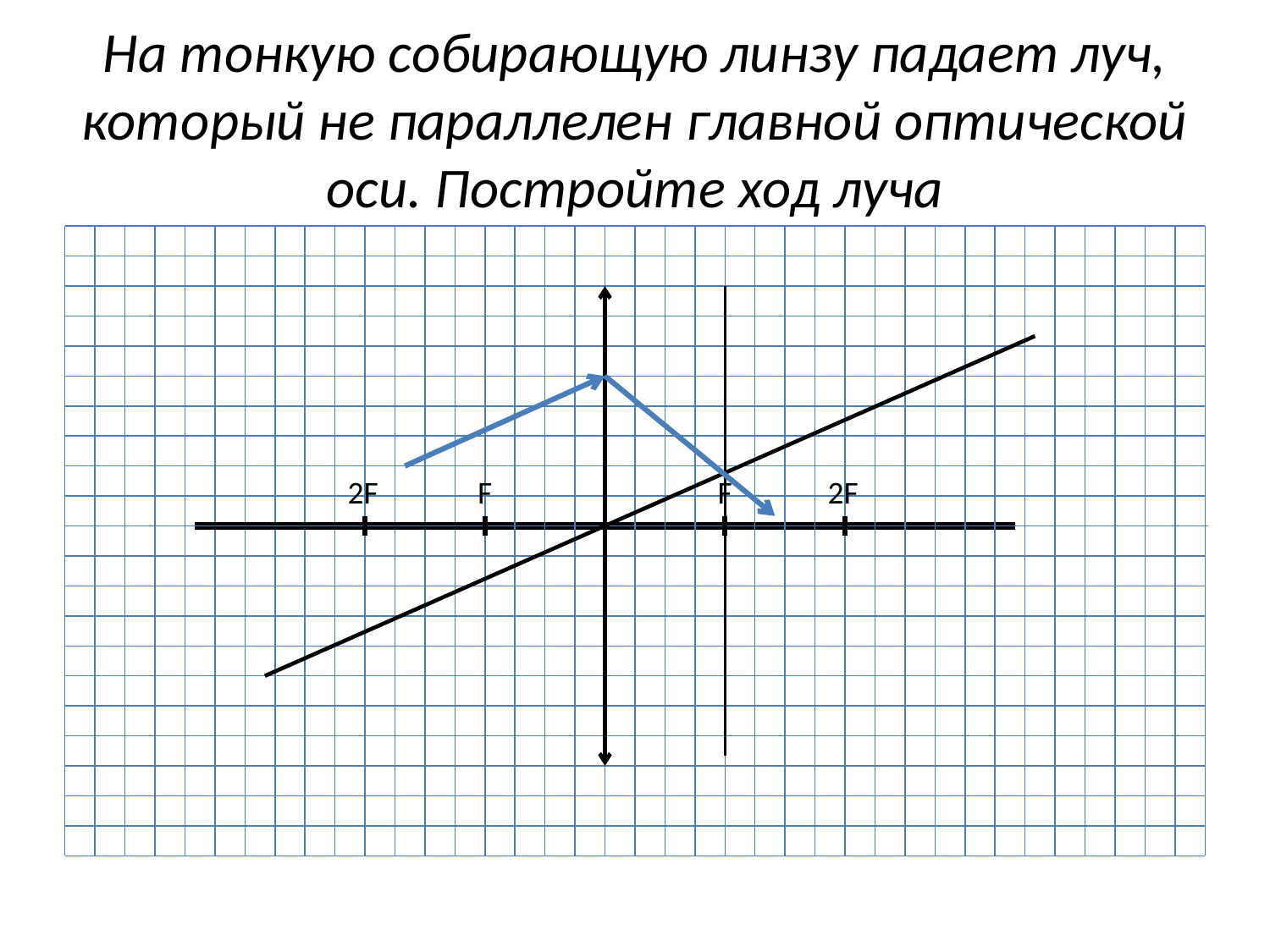

# На тонкую собирающую линзу падает луч, который не параллелен главной оптической оси. Постройте ход луча
2F
F
F
2F